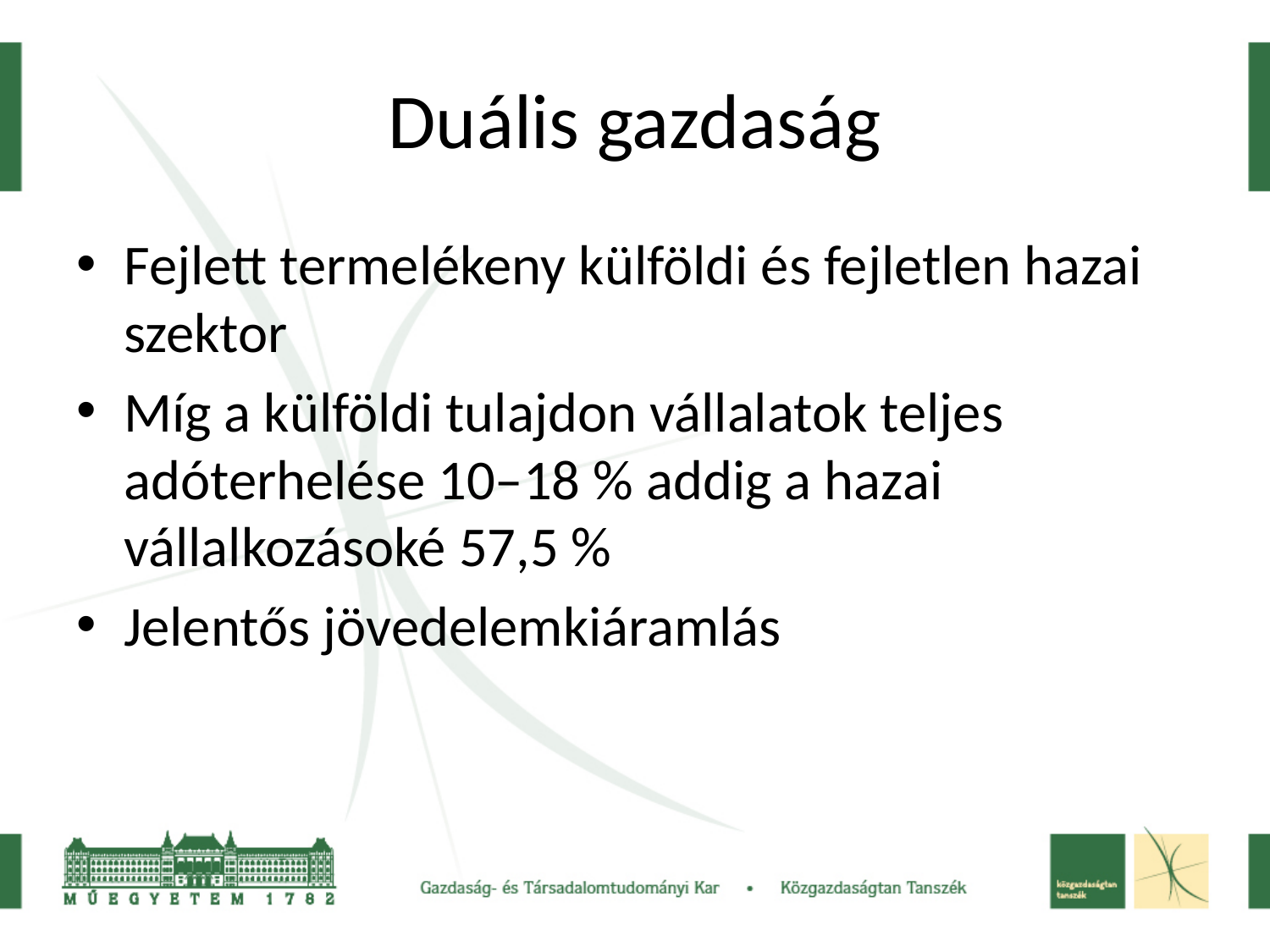

# Duális gazdaság
Fejlett termelékeny külföldi és fejletlen hazai szektor
Míg a külföldi tulajdon vállalatok teljes adóterhelése 10–18 % addig a hazai vállalkozásoké 57,5 %
Jelentős jövedelemkiáramlás